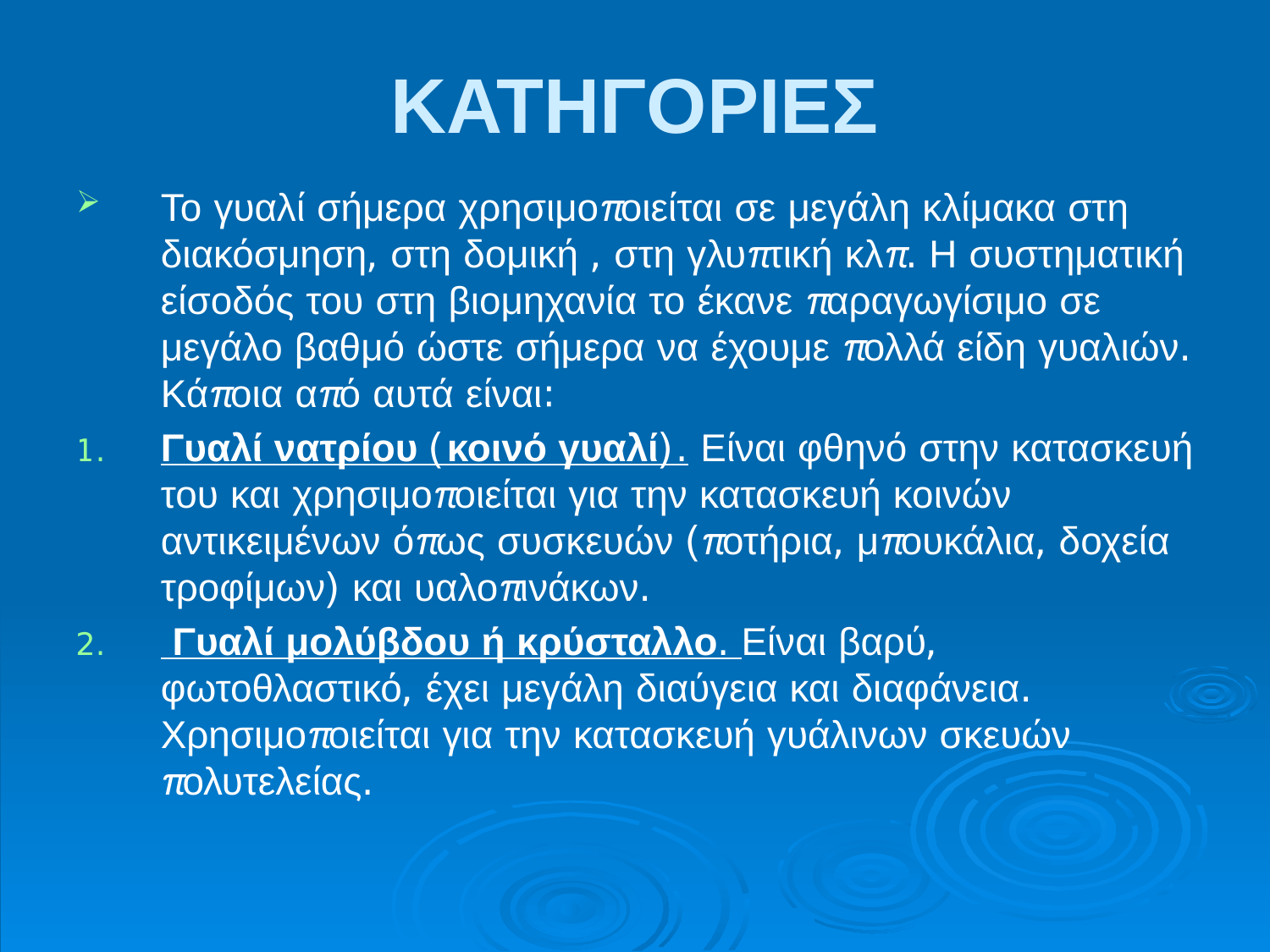

# ΚΑΤΗΓΟΡΙΕΣ
Το γυαλί σήμερα χρησιμοποιείται σε μεγάλη κλίμακα στη διακόσμηση, στη δομική , στη γλυπτική κλπ. Η συστηματική είσοδός του στη βιομηχανία το έκανε παραγωγίσιμο σε μεγάλο βαθμό ώστε σήμερα να έχουμε πολλά είδη γυαλιών. Κάποια από αυτά είναι:
Γυαλί νατρίου (κοινό γυαλί). Είναι φθηνό στην κατασκευή του και χρησιμοποιείται για την κατασκευή κοινών αντικειμένων όπως συσκευών (ποτήρια, μπουκάλια, δοχεία τροφίμων) και υαλοπινάκων.
 Γυαλί μολύβδου ή κρύσταλλο. Είναι βαρύ, φωτοθλαστικό, έχει μεγάλη διαύγεια και διαφάνεια. Χρησιμοποιείται για την κατασκευή γυάλινων σκευών πολυτελείας.